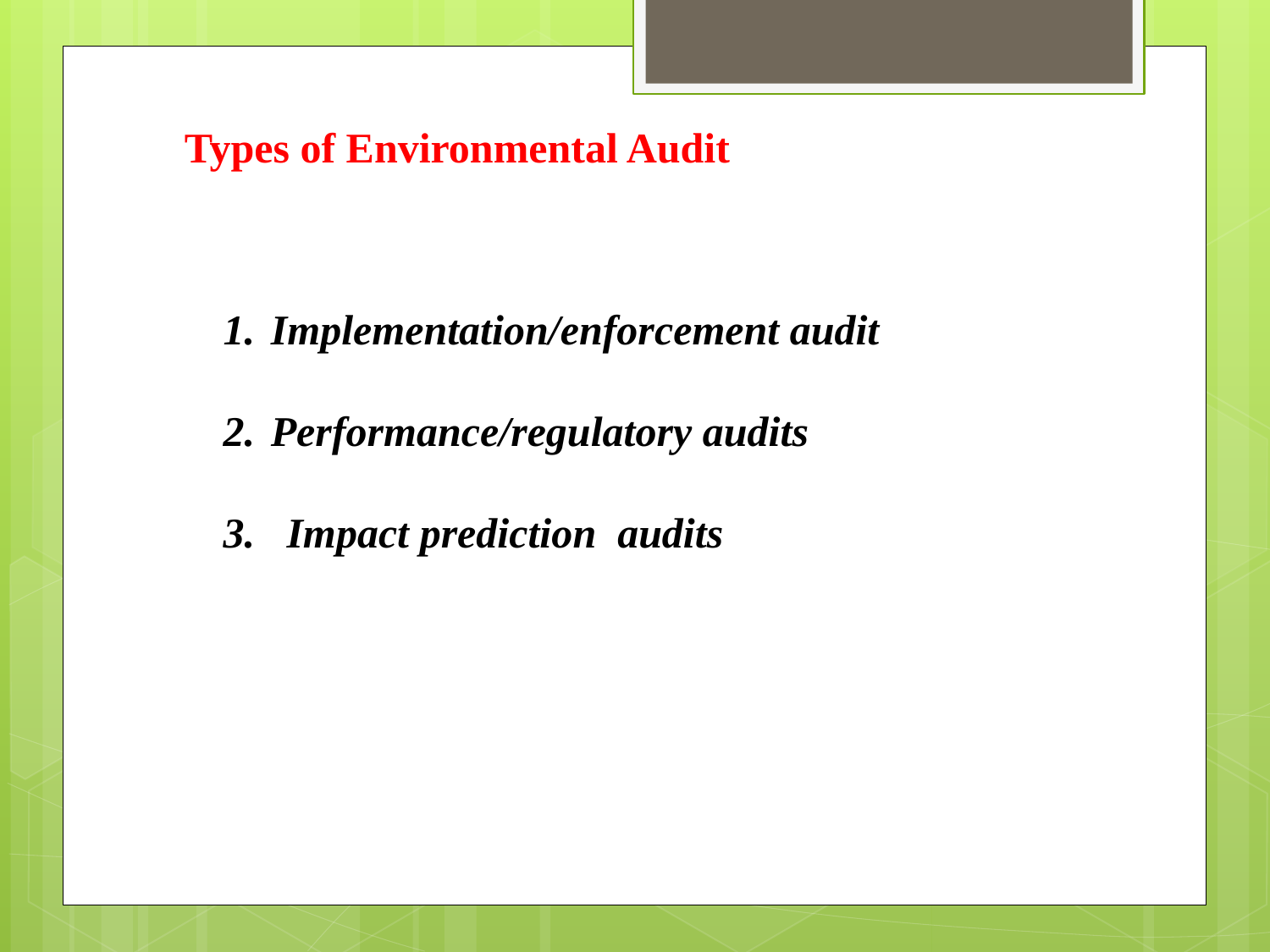

Types of Environmental Audit
Implementation/enforcement audit

Performance/regulatory audits

Impact prediction  audits